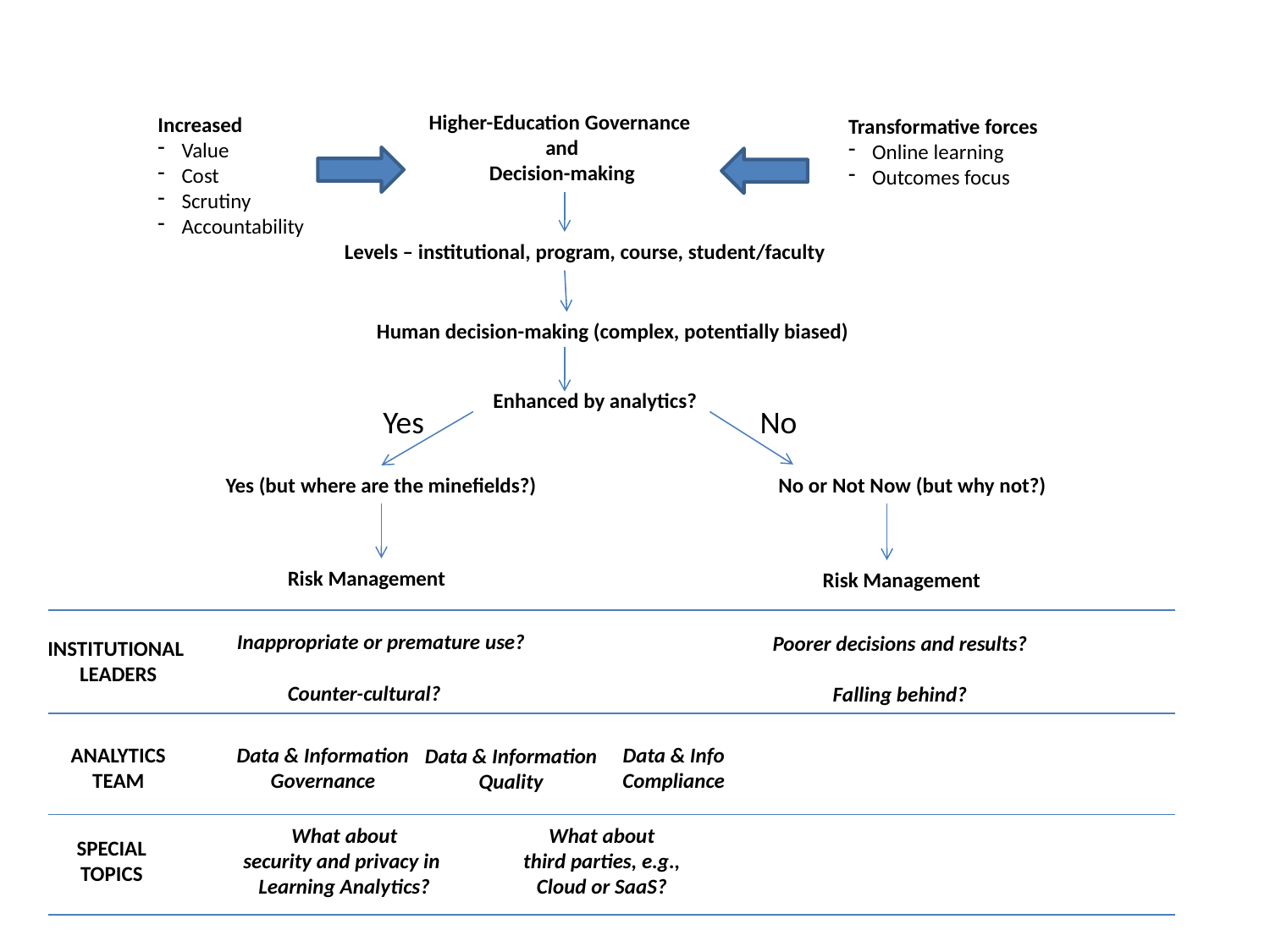

Higher-Education Governance
and
Decision-making
Increased
Value
Cost
Scrutiny
Accountability
Transformative forces
Online learning
Outcomes focus

Levels – institutional, program, course, student/faculty
Human decision-making (complex, potentially biased)
Enhanced by analytics?
No
Yes
Yes (but where are the minefields?)
No or Not Now (but why not?)
Risk Management
Risk Management
Inappropriate or premature use?
Poorer decisions and results?

Falling behind?
INSTITUTIONAL
LEADERS
Counter-cultural?
ANALYTICS
TEAM
Data & Information
Governance

Data & Info
Compliance
Data & Information
Quality
What about
third parties, e.g., Cloud or SaaS?
What about
security and privacy in
Learning Analytics?
SPECIAL
TOPICS